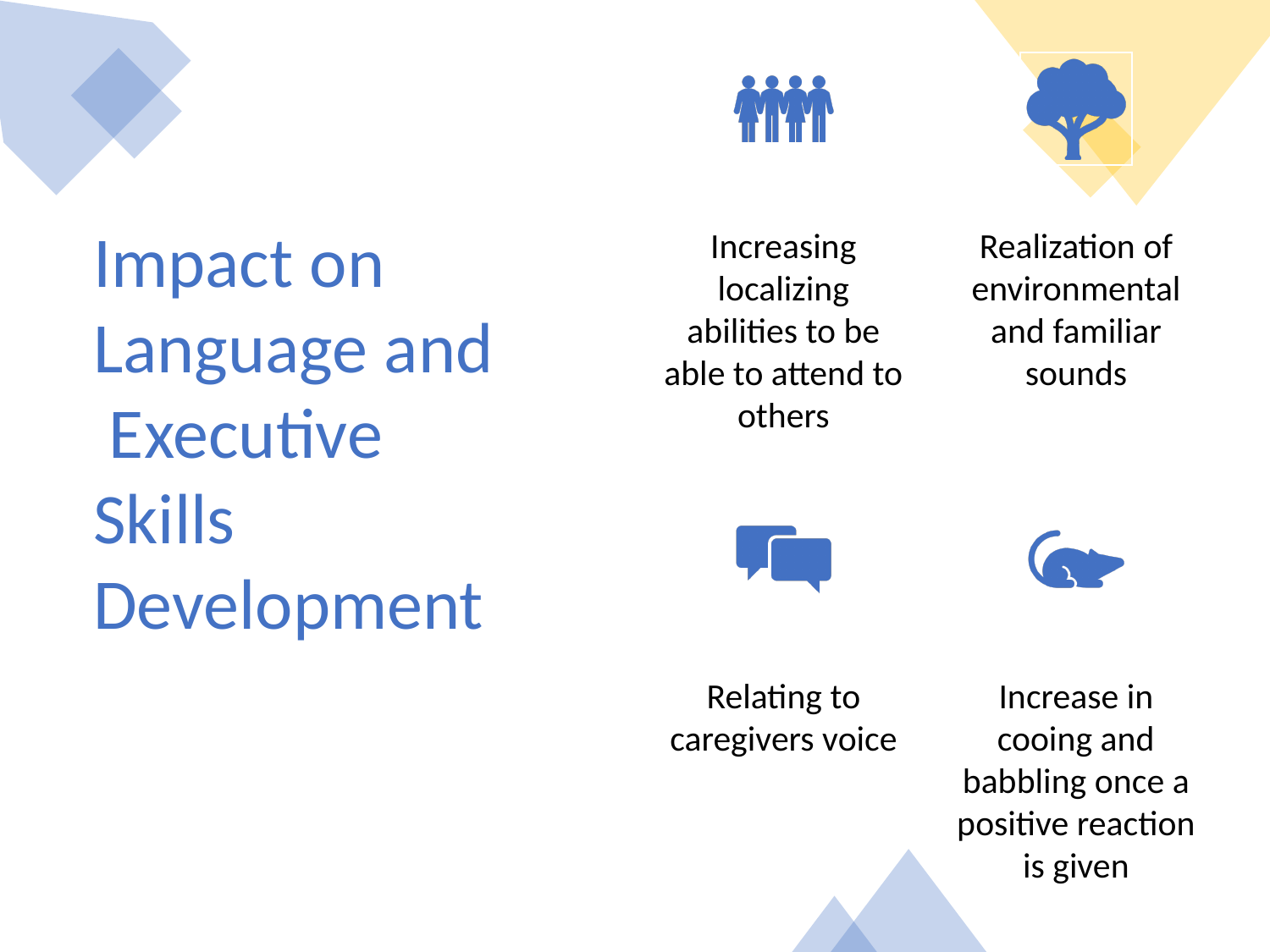

Increasing localizing abilities to be able to attend to others
Realization of environmental and familiar sounds
Relating to caregivers voice
Increase in cooing and babbling once a positive reaction is given

Impact on Language and  Executive Skills Development
# Impact on Language and Executive Skills Development